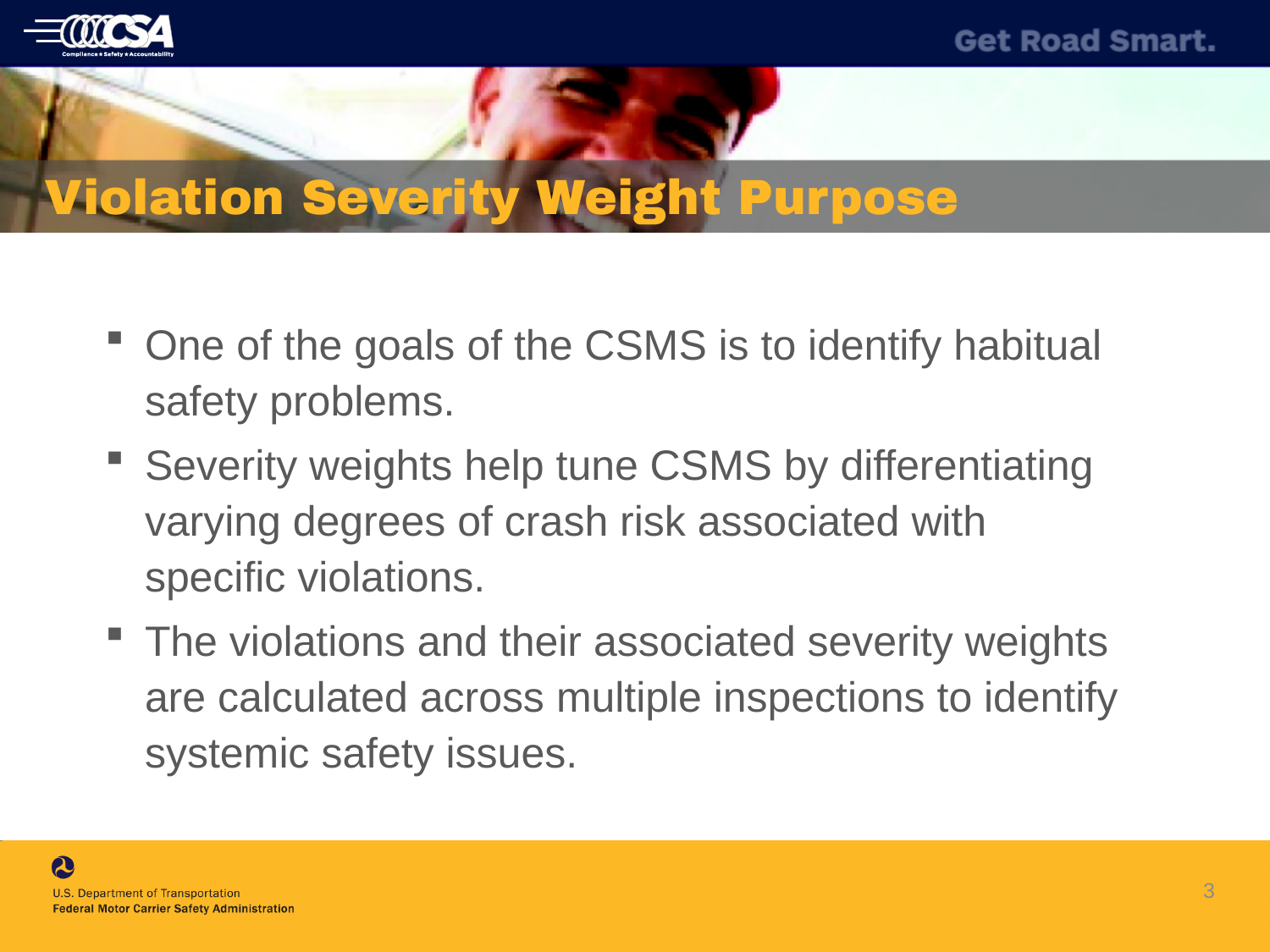

# Violation Severity Weight Purpose
One of the goals of the CSMS is to identify habitual safety problems.
Severity weights help tune CSMS by differentiating varying degrees of crash risk associated with specific violations.
The violations and their associated severity weights are calculated across multiple inspections to identify systemic safety issues.
3